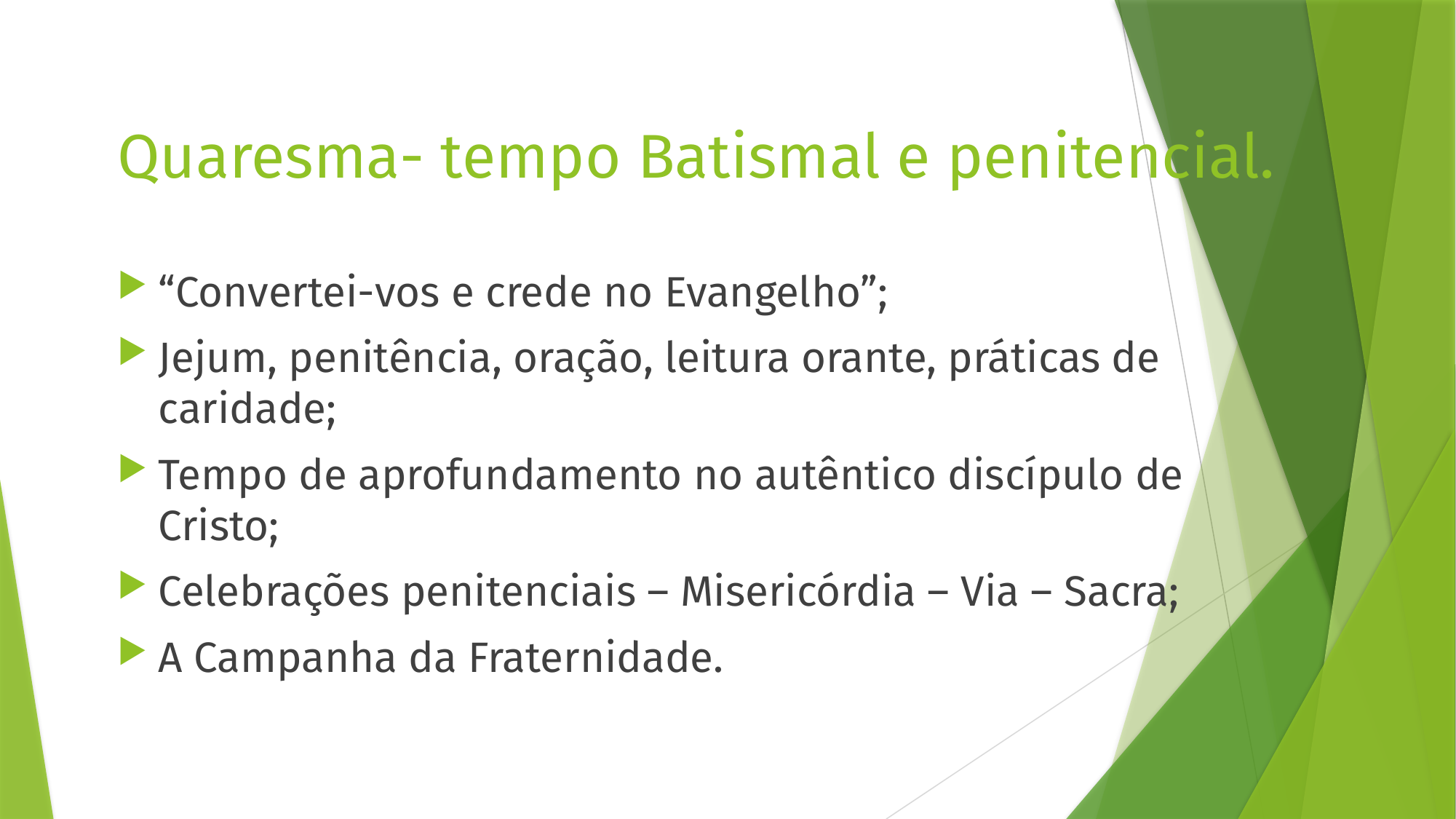

# Quaresma- tempo Batismal e penitencial.
“Convertei-vos e crede no Evangelho”;
Jejum, penitência, oração, leitura orante, práticas de caridade;
Tempo de aprofundamento no autêntico discípulo de Cristo;
Celebrações penitenciais – Misericórdia – Via – Sacra;
A Campanha da Fraternidade.